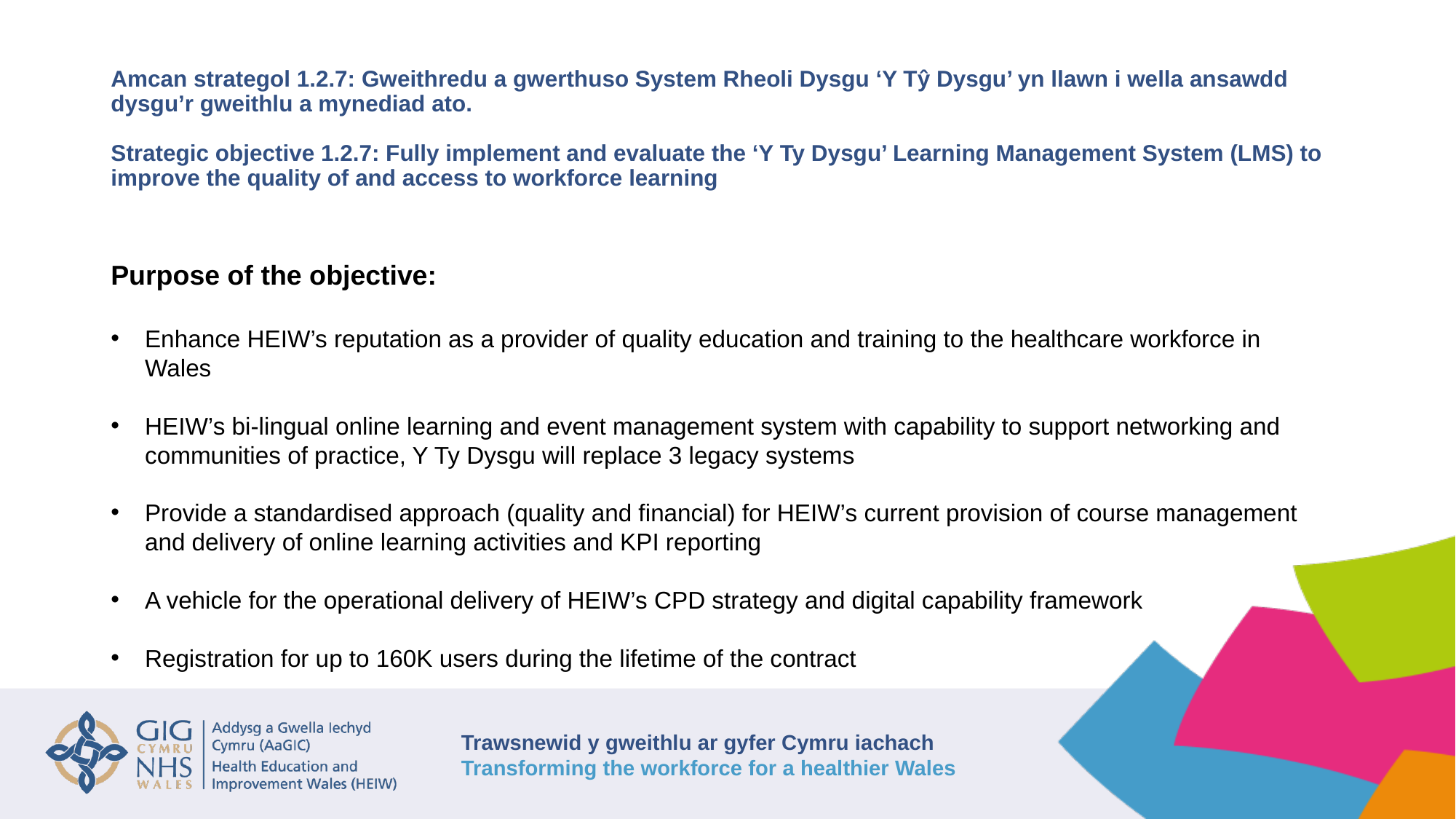

# Amcan strategol 1.2.7: Gweithredu a gwerthuso System Rheoli Dysgu ‘Y Tŷ Dysgu’ yn llawn i wella ansawdd dysgu’r gweithlu a mynediad ato. Strategic objective 1.2.7: Fully implement and evaluate the ‘Y Ty Dysgu’ Learning Management System (LMS) to improve the quality of and access to workforce learning

Purpose of the objective:

Enhance HEIW’s reputation as a provider of quality education and training to the healthcare workforce in Wales

HEIW’s bi-lingual online learning and event management system with capability to support networking and communities of practice, Y Ty Dysgu will replace 3 legacy systems

Provide a standardised approach (quality and financial) for HEIW’s current provision of course management and delivery of online learning activities and KPI reporting

A vehicle for the operational delivery of HEIW’s CPD strategy and digital capability framework

Registration for up to 160K users during the lifetime of the contract